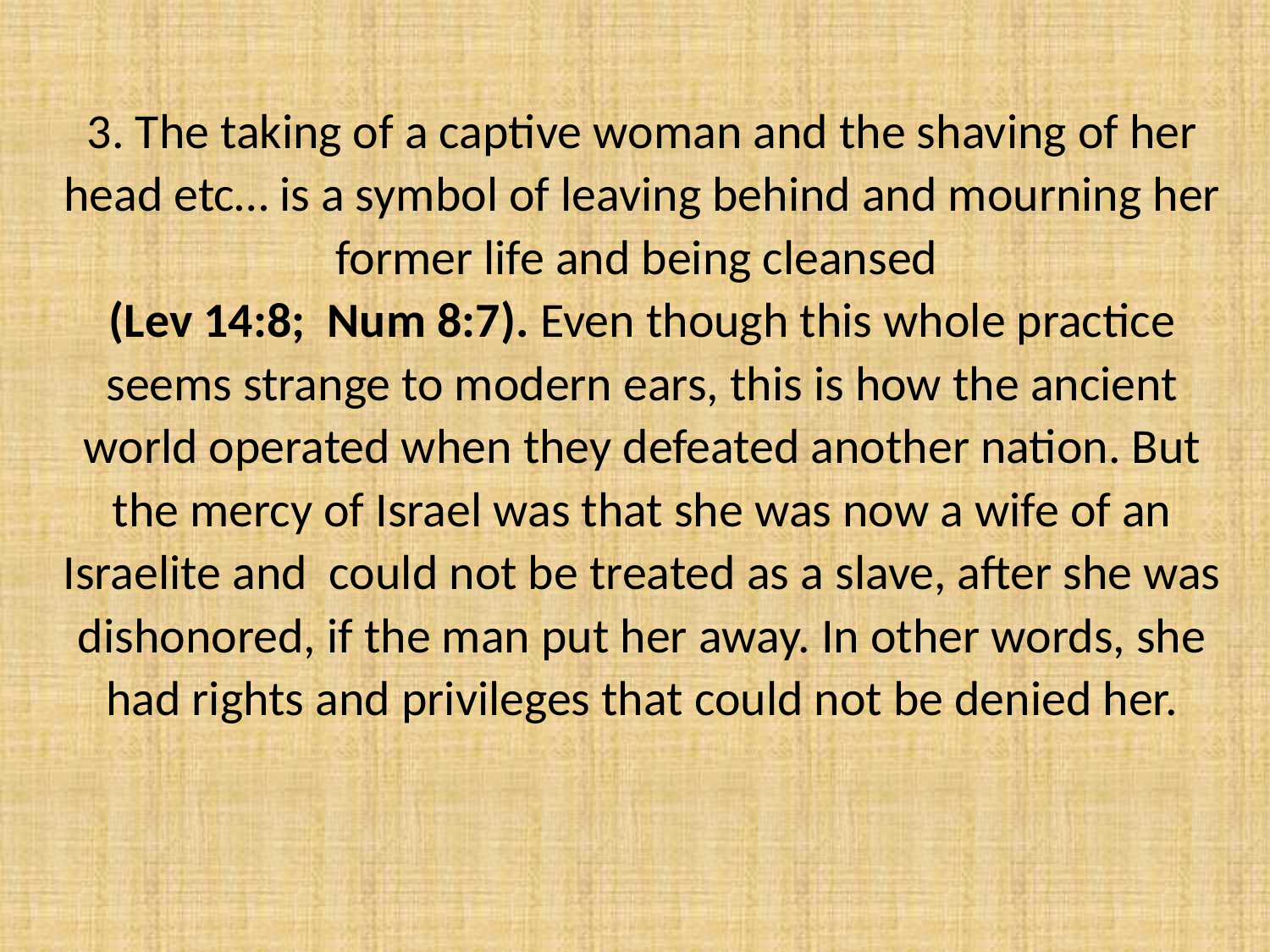

3. The taking of a captive woman and the shaving of her head etc… is a symbol of leaving behind and mourning her former life and being cleansed
(Lev 14:8;  Num 8:7). Even though this whole practice seems strange to modern ears, this is how the ancient world operated when they defeated another nation. But the mercy of Israel was that she was now a wife of an Israelite and  could not be treated as a slave, after she was dishonored, if the man put her away. In other words, she had rights and privileges that could not be denied her.